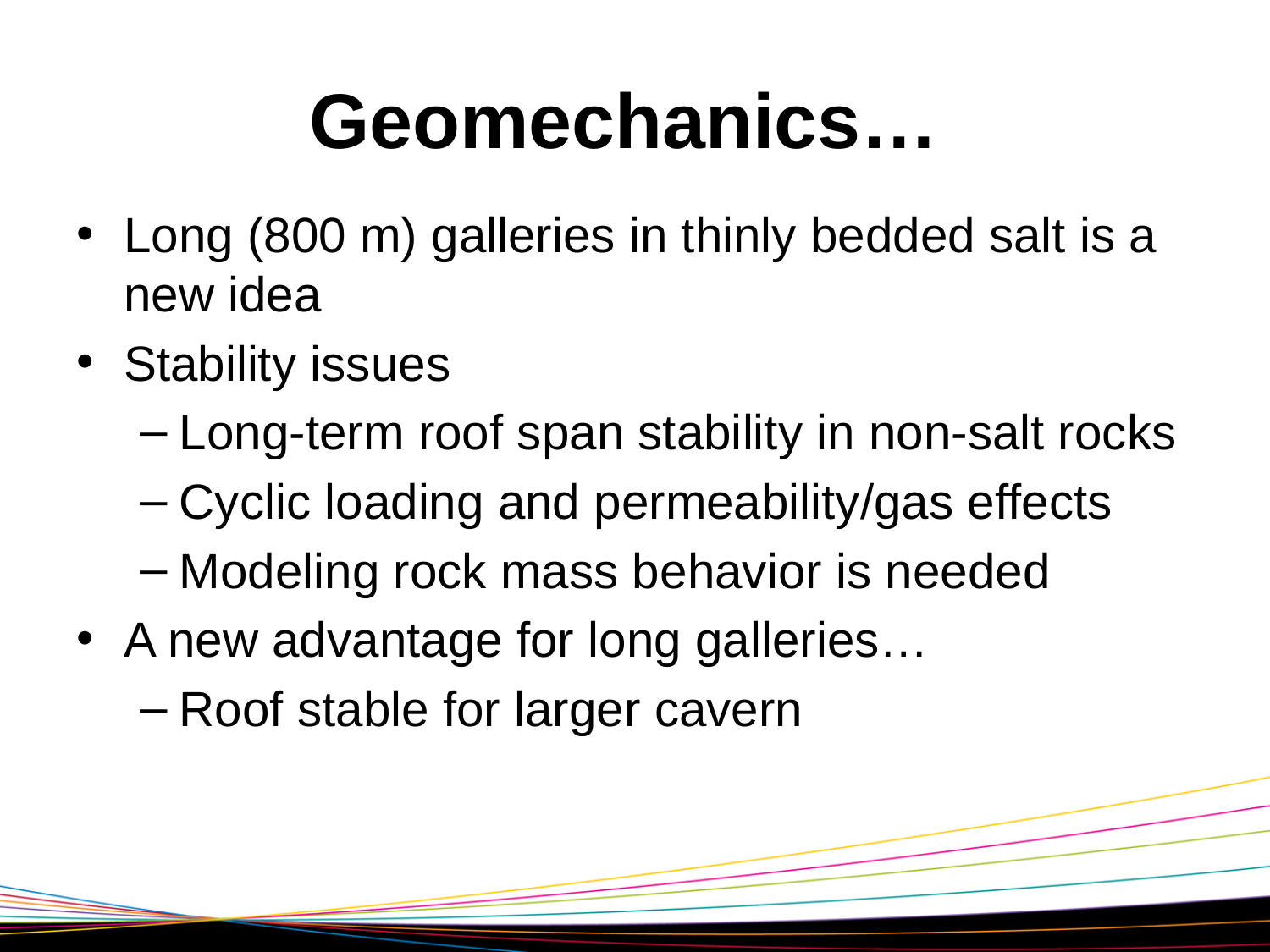

# Geomechanics…
Long (800 m) galleries in thinly bedded salt is a new idea
Stability issues
Long-term roof span stability in non-salt rocks
Cyclic loading and permeability/gas effects
Modeling rock mass behavior is needed
A new advantage for long galleries…
Roof stable for larger cavern